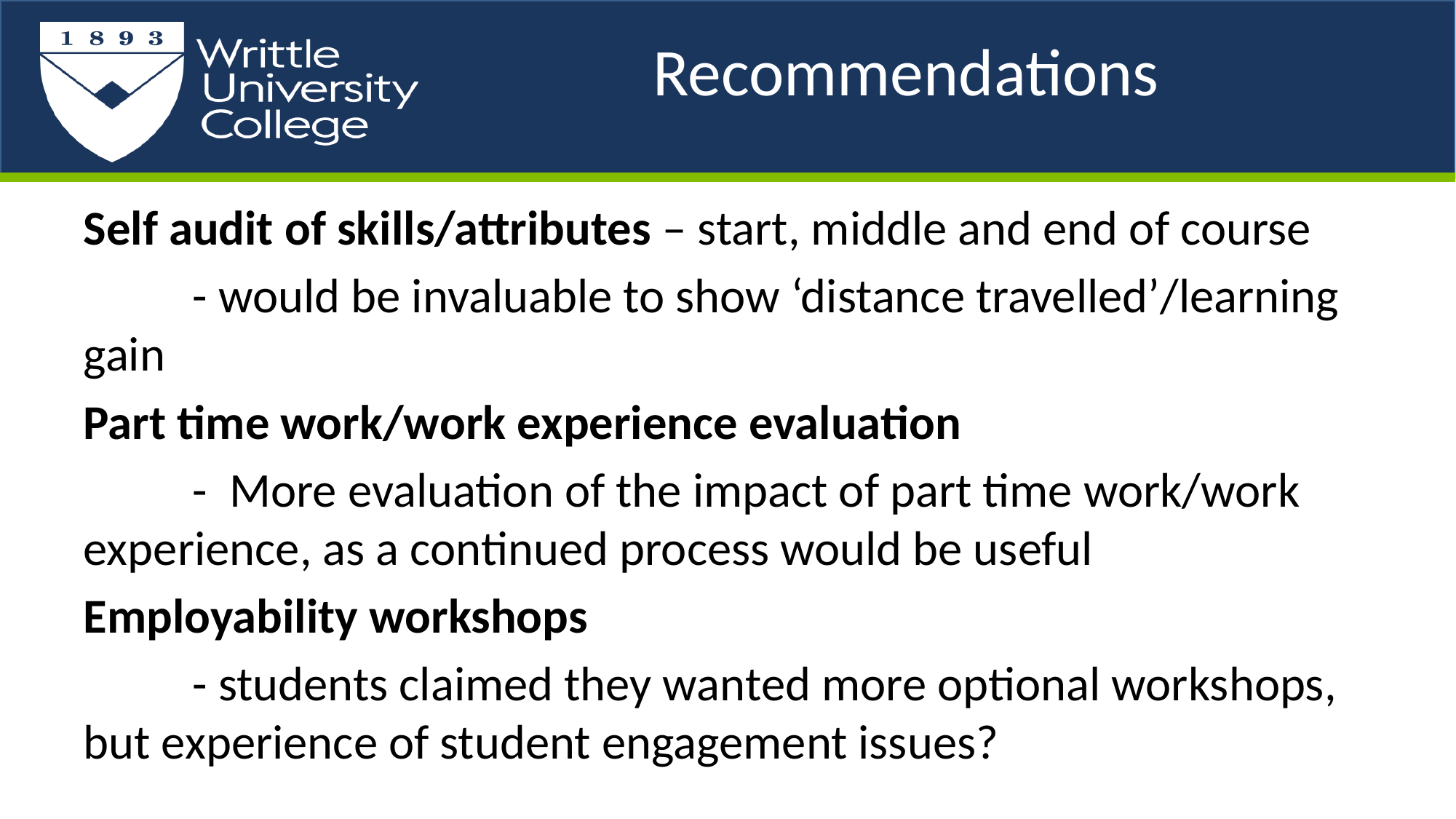

# Recommendations
Self audit of skills/attributes – start, middle and end of course
	- would be invaluable to show ‘distance travelled’/learning gain
Part time work/work experience evaluation
	-  More evaluation of the impact of part time work/work experience, as a continued process would be useful
Employability workshops
	- students claimed they wanted more optional workshops, but experience of student engagement issues?